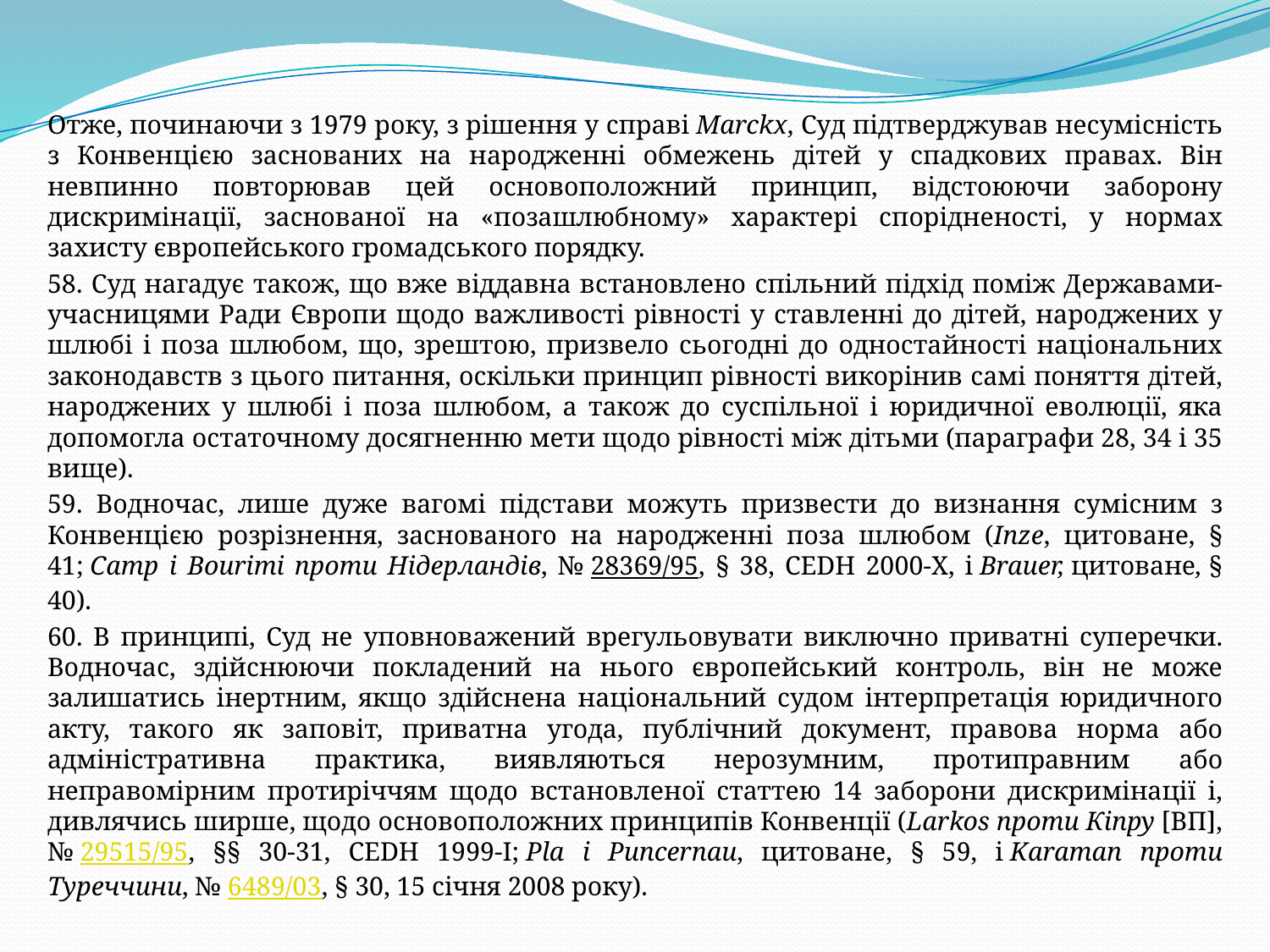

Отже, починаючи з 1979 року, з рішення у справі Marckx, Суд підтверджував несумісність з Конвенцією заснованих на народженні обмежень дітей у спадкових правах. Він невпинно повторював цей основоположний принцип, відстоюючи заборону дискримінації, заснованої на «позашлюбному» характері спорідненості, у нормах захисту європейського громадського порядку.
58. Суд нагадує також, що вже віддавна встановлено спільний підхід поміж Державами-учасницями Ради Європи щодо важливості рівності у ставленні до дітей, народжених у шлюбі і поза шлюбом, що, зрештою, призвело сьогодні до одностайності національних законодавств з цього питання, оскільки принцип рівності викорінив самі поняття дітей, народжених у шлюбі і поза шлюбом, а також до суспільної і юридичної еволюції, яка допомогла остаточному досягненню мети щодо рівності між дітьми (параграфи 28, 34 і 35 вище).
59. Водночас, лише дуже вагомі підстави можуть призвести до визнання сумісним з Конвенцією розрізнення, заснованого на народженні поза шлюбом (Inze, цитоване, § 41; Camp і Bourimi проти Нідерландів, № 28369/95, § 38, CEDH 2000‑X, і Brauer, цитоване, § 40).
60. В принципі, Суд не уповноважений врегульовувати виключно приватні суперечки. Водночас, здійснюючи покладений на нього європейський контроль, він не може залишатись інертним, якщо здійснена національний судом інтерпретація юридичного акту, такого як заповіт, приватна угода, публічний документ, правова норма або адміністративна практика, виявляються нерозумним, протиправним або неправомірним протиріччям щодо встановленої статтею 14 заборони дискримінації і, дивлячись ширше, щодо основоположних принципів Конвенції (Larkos проти Кіпру [ВП], № 29515/95, §§ 30‑31, CEDH 1999-I; Pla і Puncernau, цитоване, § 59, і Karaman проти Туреччини, № 6489/03, § 30, 15 січня 2008 року).